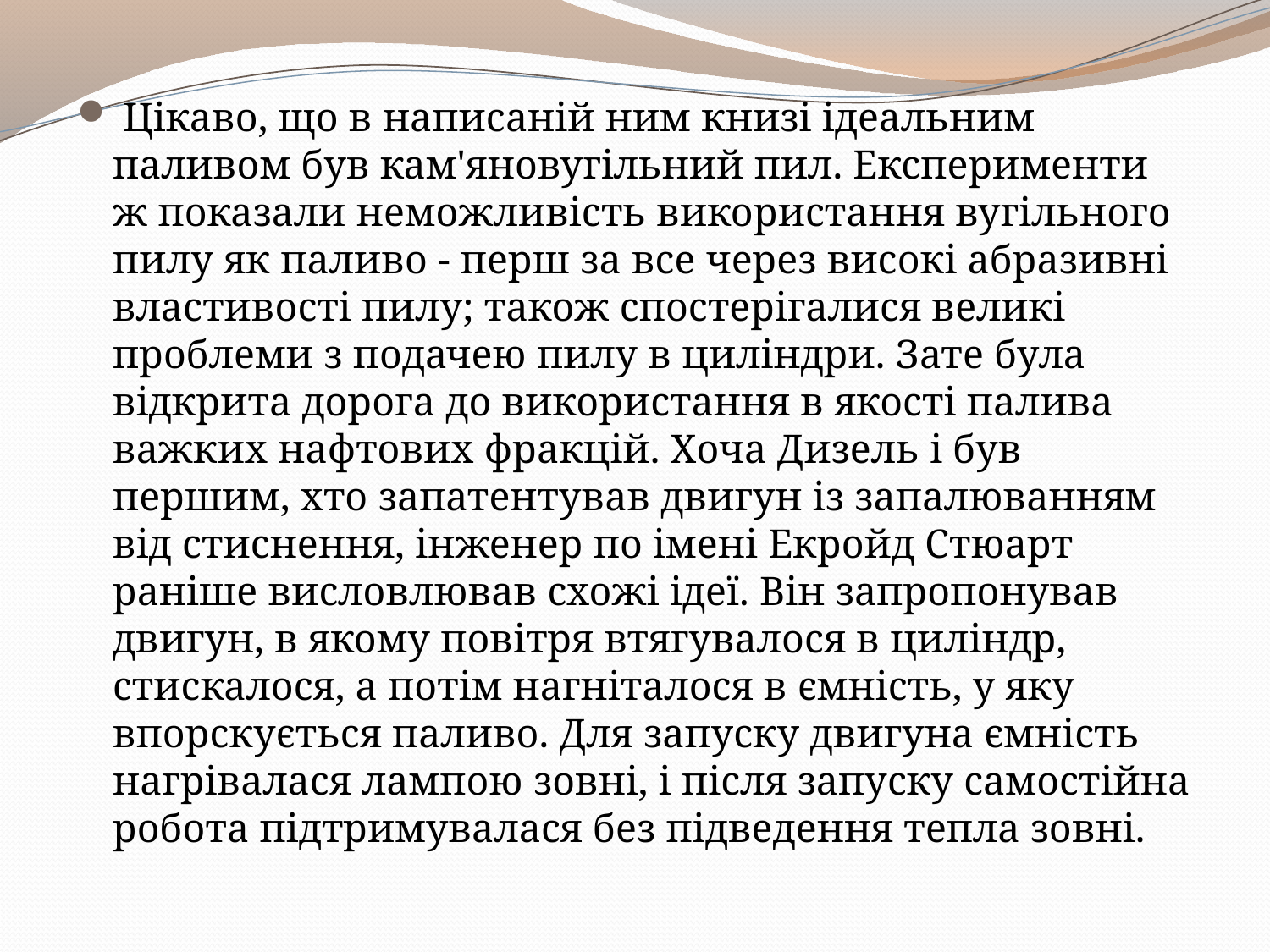

Цікаво, що в написаній ним книзі ідеальним паливом був кам'яновугільний пил. Експерименти ж показали неможливість використання вугільного пилу як паливо - перш за все через високі абразивні властивості пилу; також спостерігалися великі проблеми з подачею пилу в циліндри. Зате була відкрита дорога до використання в якості палива важких нафтових фракцій. Хоча Дизель і був першим, хто запатентував двигун із запалюванням від стиснення, інженер по імені Екройд Стюарт раніше висловлював схожі ідеї. Він запропонував двигун, в якому повітря втягувалося в циліндр, стискалося, а потім нагніталося в ємність, у яку впорскується паливо. Для запуску двигуна ємність нагрівалася лампою зовні, і після запуску самостійна робота підтримувалася без підведення тепла зовні.